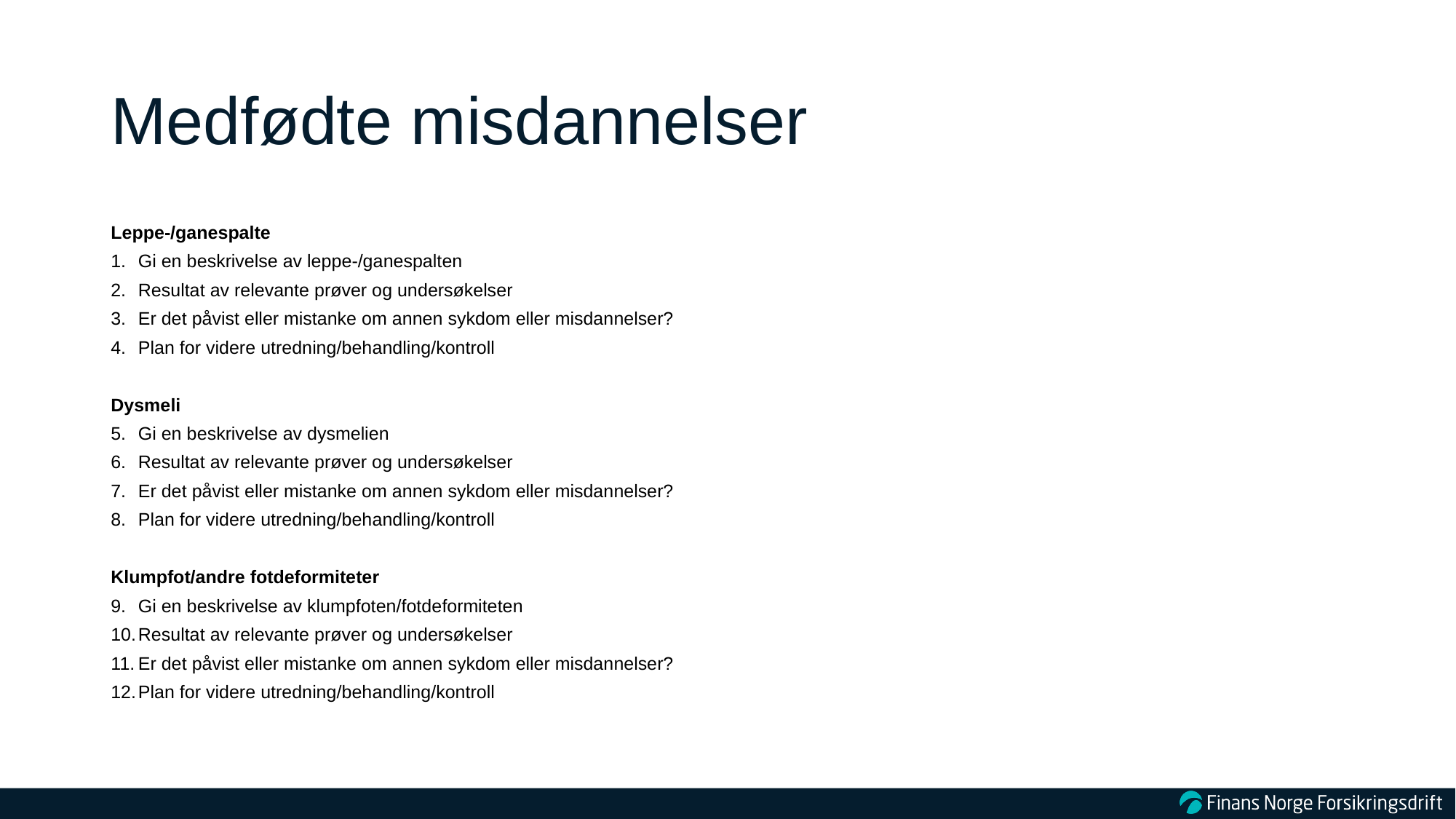

# Medfødte misdannelser
Leppe-/ganespalte
Gi en beskrivelse av leppe-/ganespalten
Resultat av relevante prøver og undersøkelser
Er det påvist eller mistanke om annen sykdom eller misdannelser?
Plan for videre utredning/behandling/kontroll

Dysmeli
Gi en beskrivelse av dysmelien
Resultat av relevante prøver og undersøkelser
Er det påvist eller mistanke om annen sykdom eller misdannelser?
Plan for videre utredning/behandling/kontroll

Klumpfot/andre fotdeformiteter
Gi en beskrivelse av klumpfoten/fotdeformiteten
Resultat av relevante prøver og undersøkelser
Er det påvist eller mistanke om annen sykdom eller misdannelser?
Plan for videre utredning/behandling/kontroll